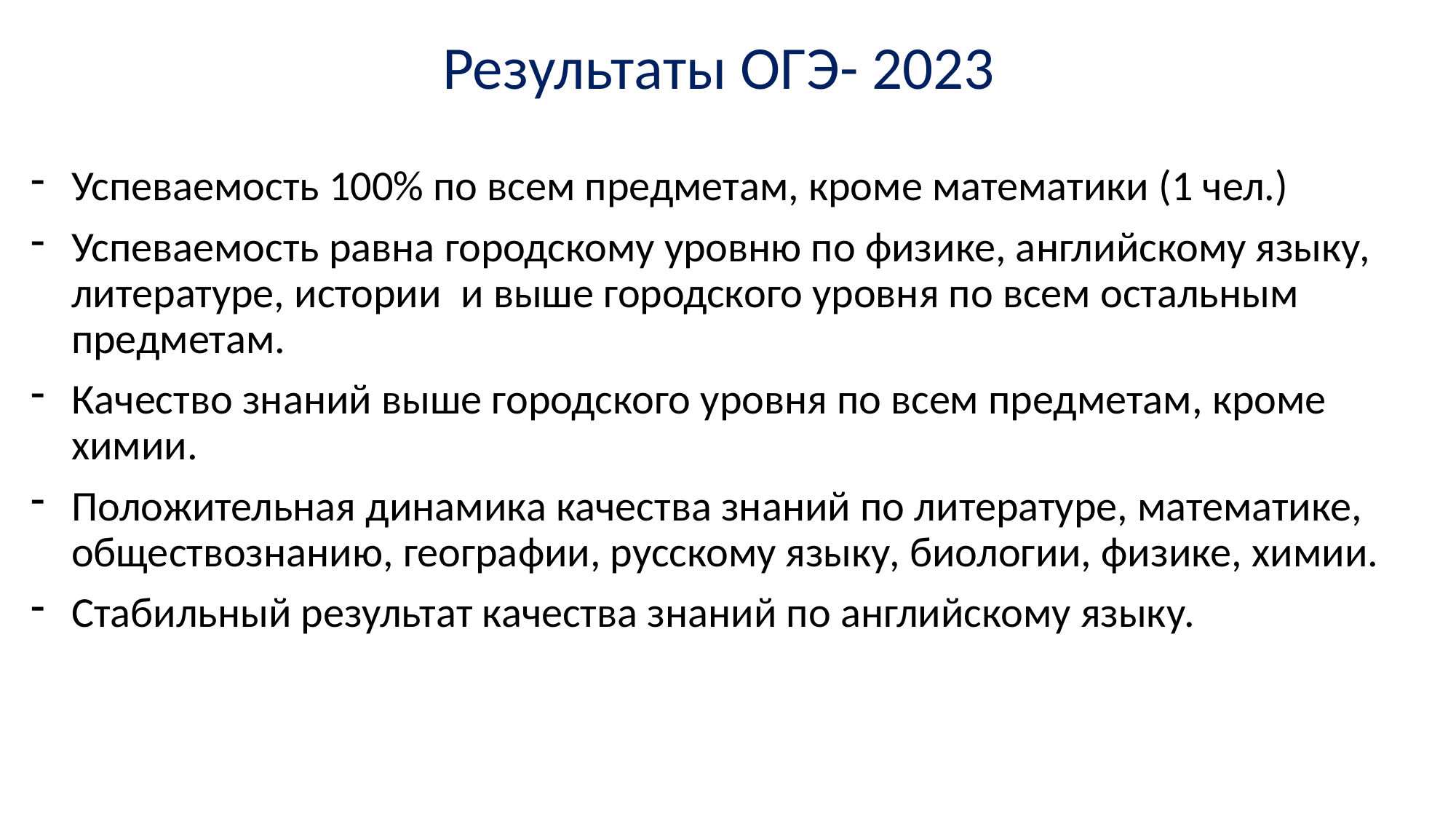

# Результаты ОГЭ- 2023
Успеваемость 100% по всем предметам, кроме математики (1 чел.)
Успеваемость равна городскому уровню по физике, английскому языку, литературе, истории  и выше городского уровня по всем остальным предметам.
Качество знаний выше городского уровня по всем предметам, кроме химии.
Положительная динамика качества знаний по литературе, математике, обществознанию, географии, русскому языку, биологии, физике, химии.
Стабильный результат качества знаний по английскому языку.